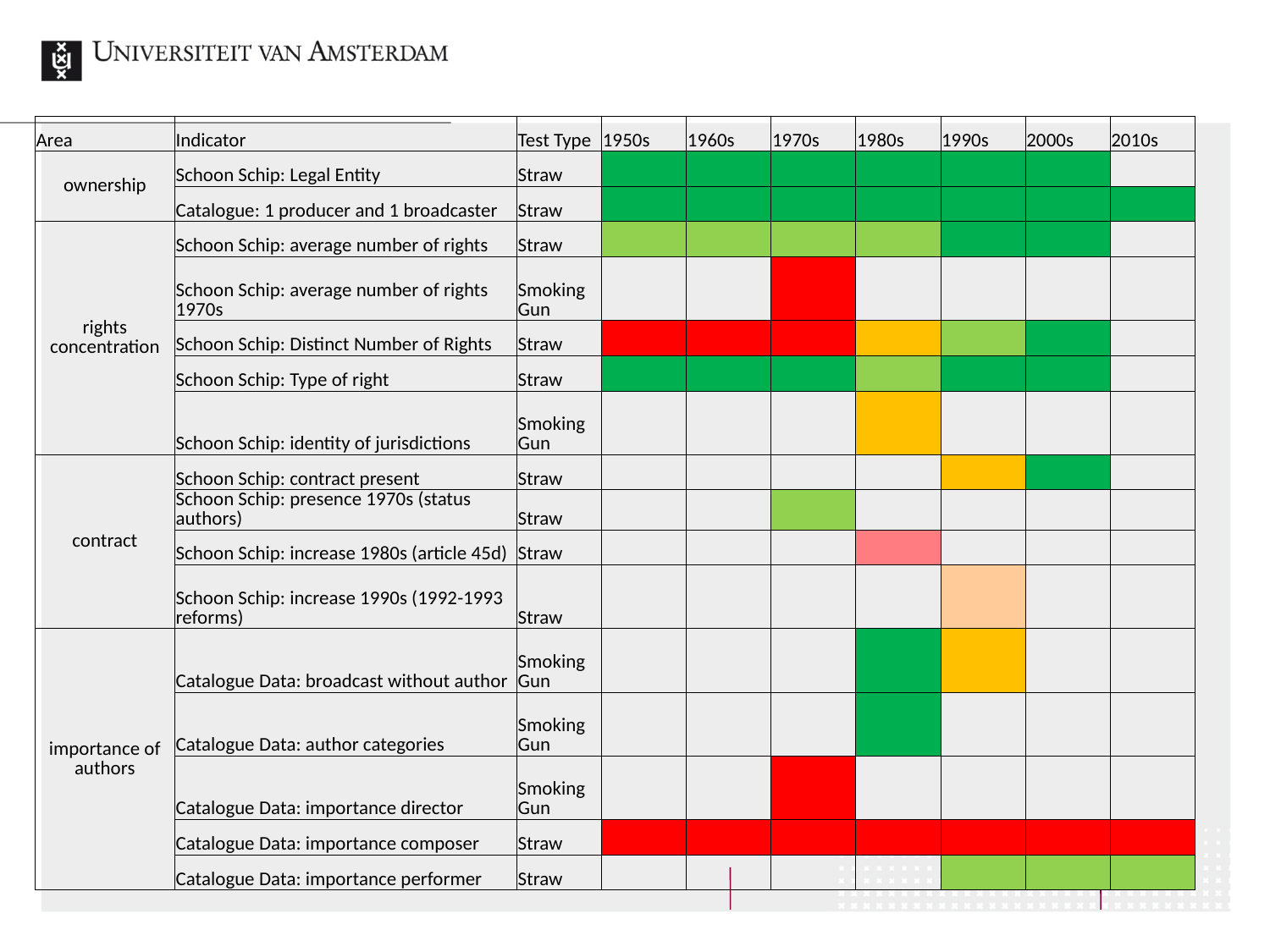

| Area | Indicator | Test Type | 1950s | 1960s | 1970s | 1980s | 1990s | 2000s | 2010s |
| --- | --- | --- | --- | --- | --- | --- | --- | --- | --- |
| ownership | Schoon Schip: Legal Entity | Straw |  |  |  |  |  |  |  |
|  | Catalogue: 1 producer and 1 broadcaster | Straw |  |  |  |  |  |  |  |
| rights concentration | Schoon Schip: average number of rights | Straw |  |  |  |  |  |  |  |
|  | Schoon Schip: average number of rights 1970s | Smoking Gun |  |  |  |  |  |  |  |
|  | Schoon Schip: Distinct Number of Rights | Straw |  |  |  |  |  |  |  |
|  | Schoon Schip: Type of right | Straw |  |  |  |  |  |  |  |
|  | Schoon Schip: identity of jurisdictions | Smoking Gun |  |  |  |  |  |  |  |
| contract | Schoon Schip: contract present | Straw |  |  |  |  |  |  |  |
|  | Schoon Schip: presence 1970s (status authors) | Straw |  |  |  |  |  |  |  |
|  | Schoon Schip: increase 1980s (article 45d) | Straw |  |  |  |  |  |  |  |
|  | Schoon Schip: increase 1990s (1992-1993 reforms) | Straw |  |  |  |  |  |  |  |
| importance of authors | Catalogue Data: broadcast without author | Smoking Gun |  |  |  |  |  |  |  |
|  | Catalogue Data: author categories | Smoking Gun |  |  |  |  |  |  |  |
|  | Catalogue Data: importance director | Smoking Gun |  |  |  |  |  |  |  |
|  | Catalogue Data: importance composer | Straw |  |  |  |  |  |  |  |
|  | Catalogue Data: importance performer | Straw |  |  |  |  |  |  |  |